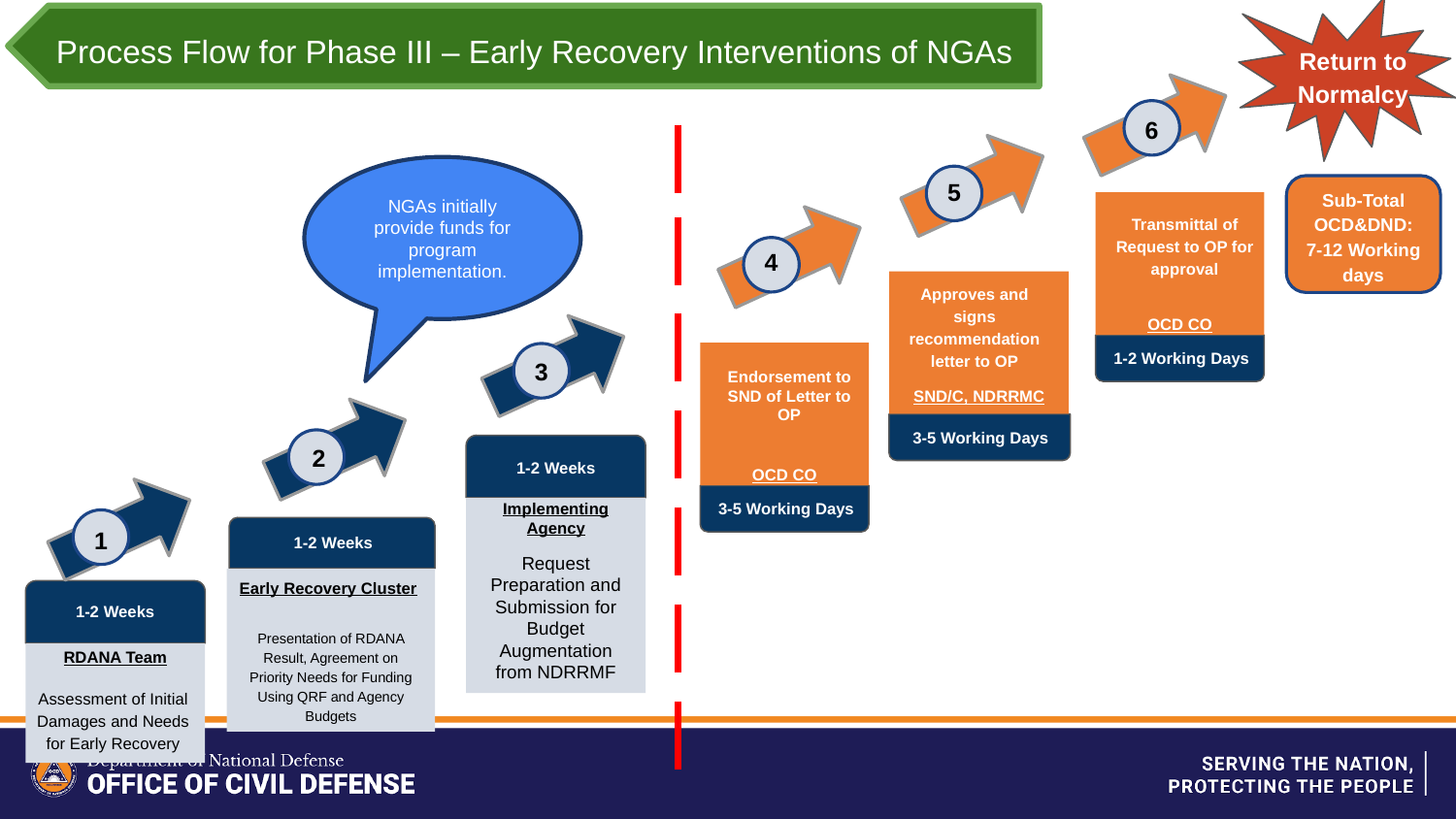

Process Flow for Phase III – Early Recovery Interventions of NGAs

Return to Normalcy

6

NGAs initially provide funds for program implementation.

5

Transmittal of Request to OP for approval

Sub-Total OCD&DND:
7-12 Working days

4

Approves and signs recommendation letter to OP

OCD CO

1-2 Working Days

3
Endorsement to SND of Letter to OP

SND/C, NDRRMC

3-5 Working Days

2

1-2 Weeks
OCD CO

3-5 Working Days
Implementing Agency

Request Preparation and Submission for Budget Augmentation from NDRRMF

 1-2 Weeks

Early Recovery Cluster

Presentation of RDANA Result, Agreement on Priority Needs for Funding Using QRF and Agency Budgets
1

1-2 Weeks
RDANA Team

Assessment of Initial Damages and Needs for Early Recovery